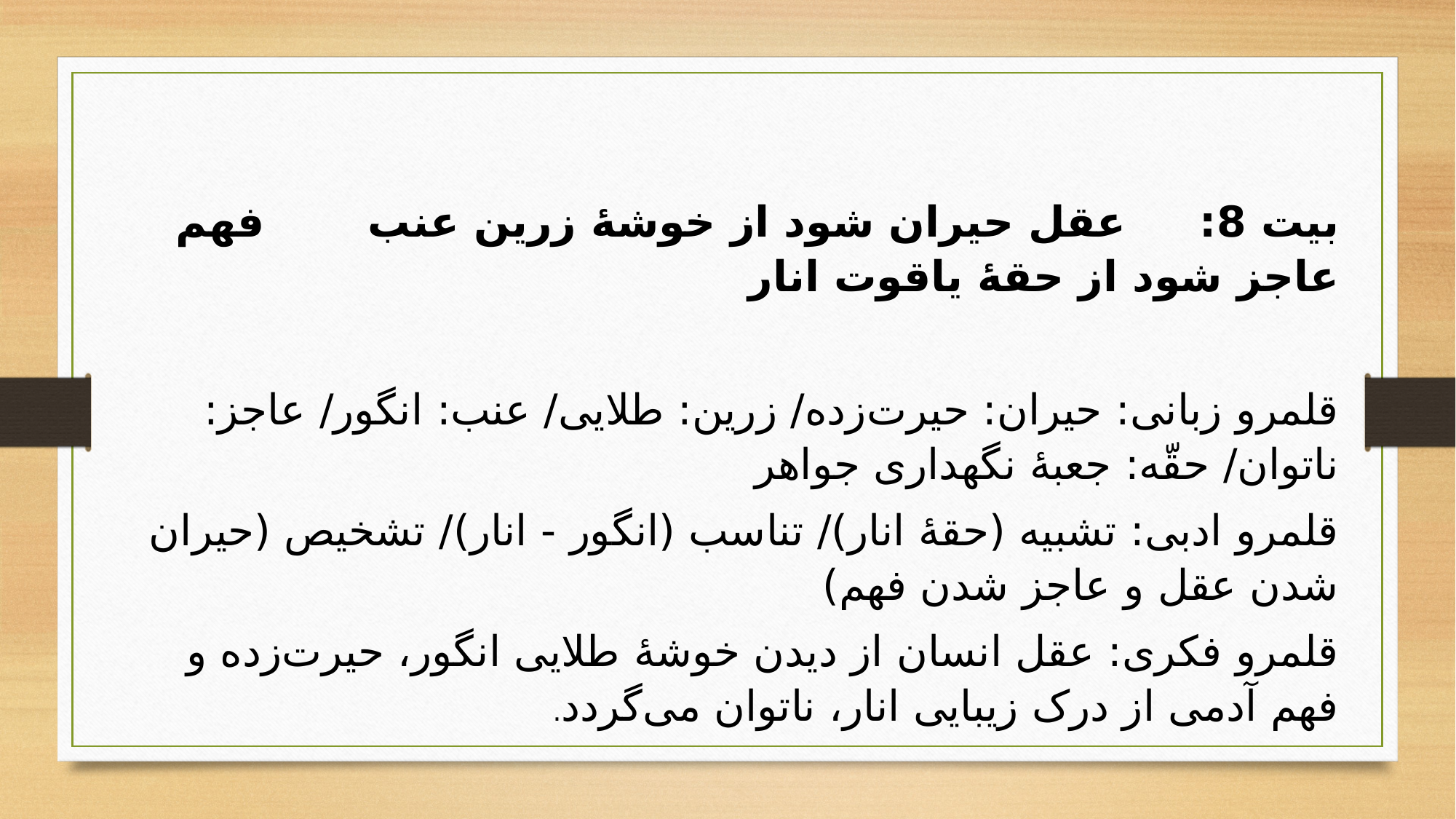

بیت 8:     عقل حیران شود از خوشۀ زرین عنب       فهم عاجز شود از حقۀ یاقوت انار

قلمرو زبانی: حیران: حیرت‌زده/ زرین: طلایی/ عنب: انگور/ عاجز: ناتوان/ حقّه: جعبۀ نگهداری جواهر
قلمرو ادبی: تشبیه (حقۀ انار)/ تناسب (انگور - انار)/ تشخیص (حیران شدن عقل و عاجز شدن فهم)
قلمرو فکری: عقل انسان از دیدن خوشۀ طلایی انگور، حیرت‌زده و فهم آدمی از درک زیبایی انار، ناتوان می‌گردد.